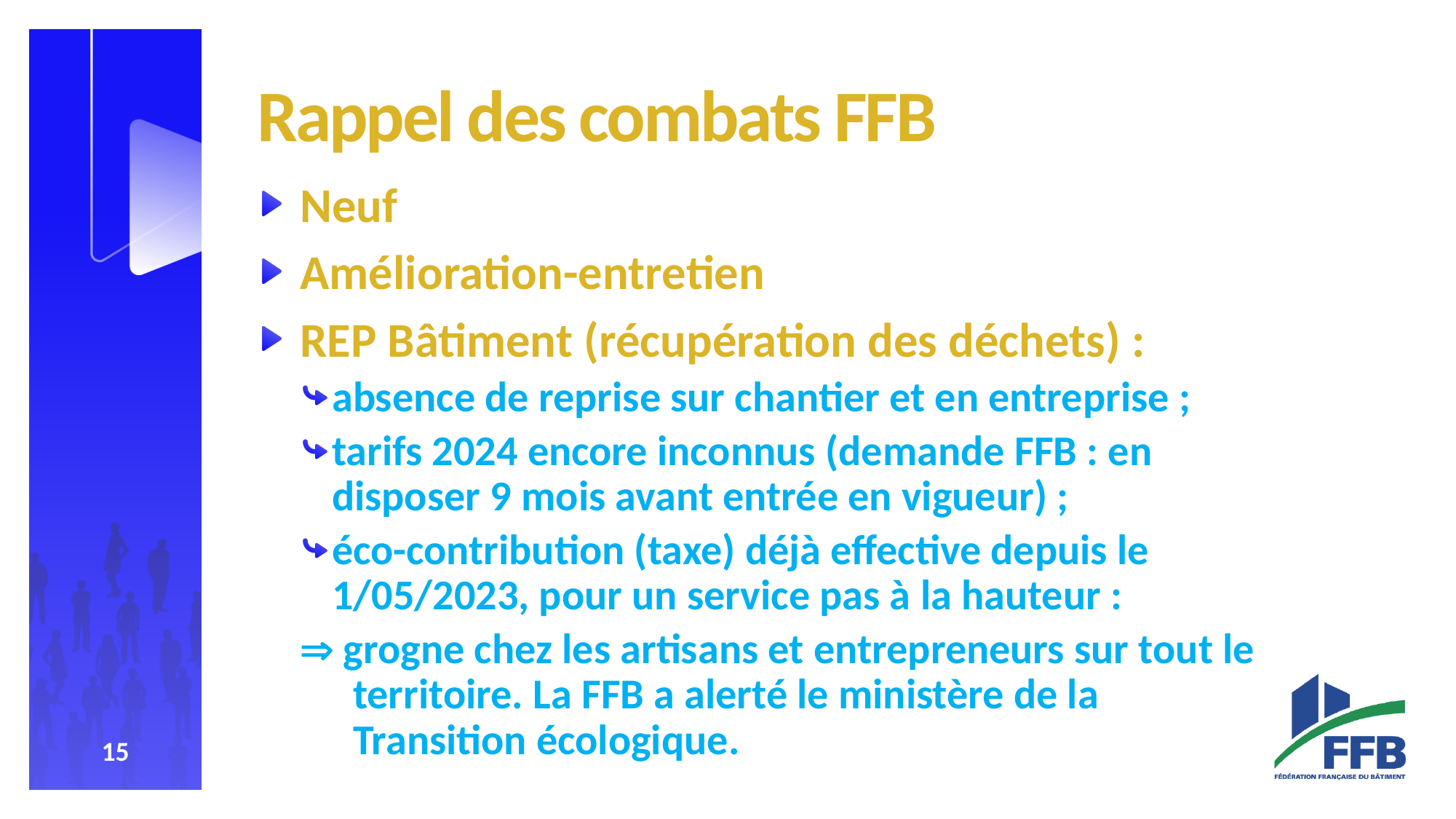

# Rappel des combats FFB
Neuf
Amélioration-entretien
REP Bâtiment (récupération des déchets) :
absence de reprise sur chantier et en entreprise ;
tarifs 2024 encore inconnus (demande FFB : en disposer 9 mois avant entrée en vigueur) ;
éco-contribution (taxe) déjà effective depuis le 1/05/2023, pour un service pas à la hauteur :
⇒ grogne chez les artisans et entrepreneurs sur tout le territoire. La FFB a alerté le ministère de la Transition écologique.